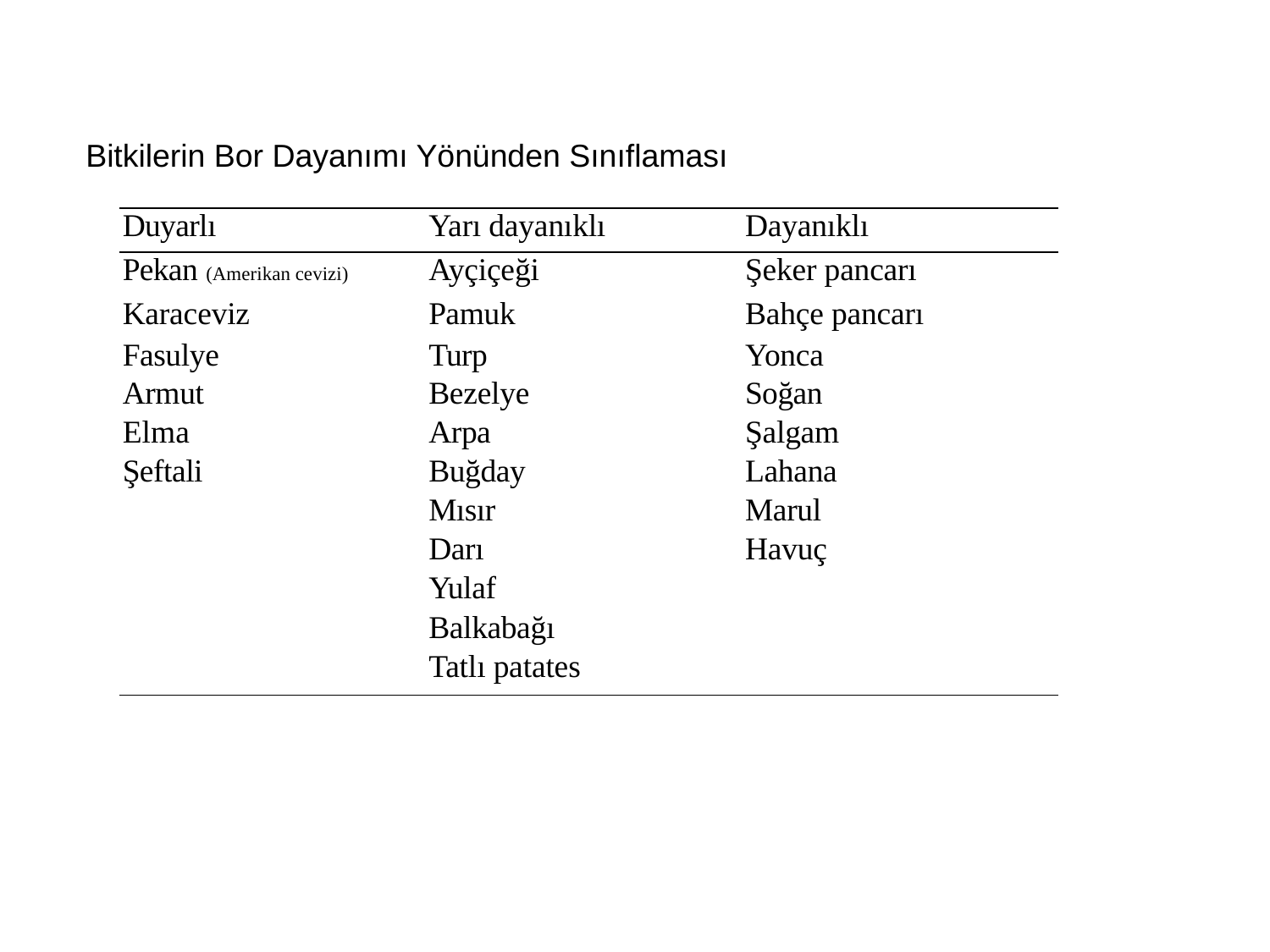

Bitkilerin Bor Dayanımı Yönünden Sınıflaması

| Duyarlı | Yarı dayanıklı | Dayanıklı |
| --- | --- | --- |
| Pekan (Amerikan cevizi) | Ayçiçeği | Şeker pancarı |
| Karaceviz | Pamuk | Bahçe pancarı |
| Fasulye | Turp | Yonca |
| Armut | Bezelye | Soğan |
| Elma | Arpa | Şalgam |
| Şeftali | Buğday | Lahana |
|  | Mısır | Marul |
|  | Darı | Havuç |
|  | Yulaf |  |
|  | Balkabağı |  |
|  | Tatlı patates |  |